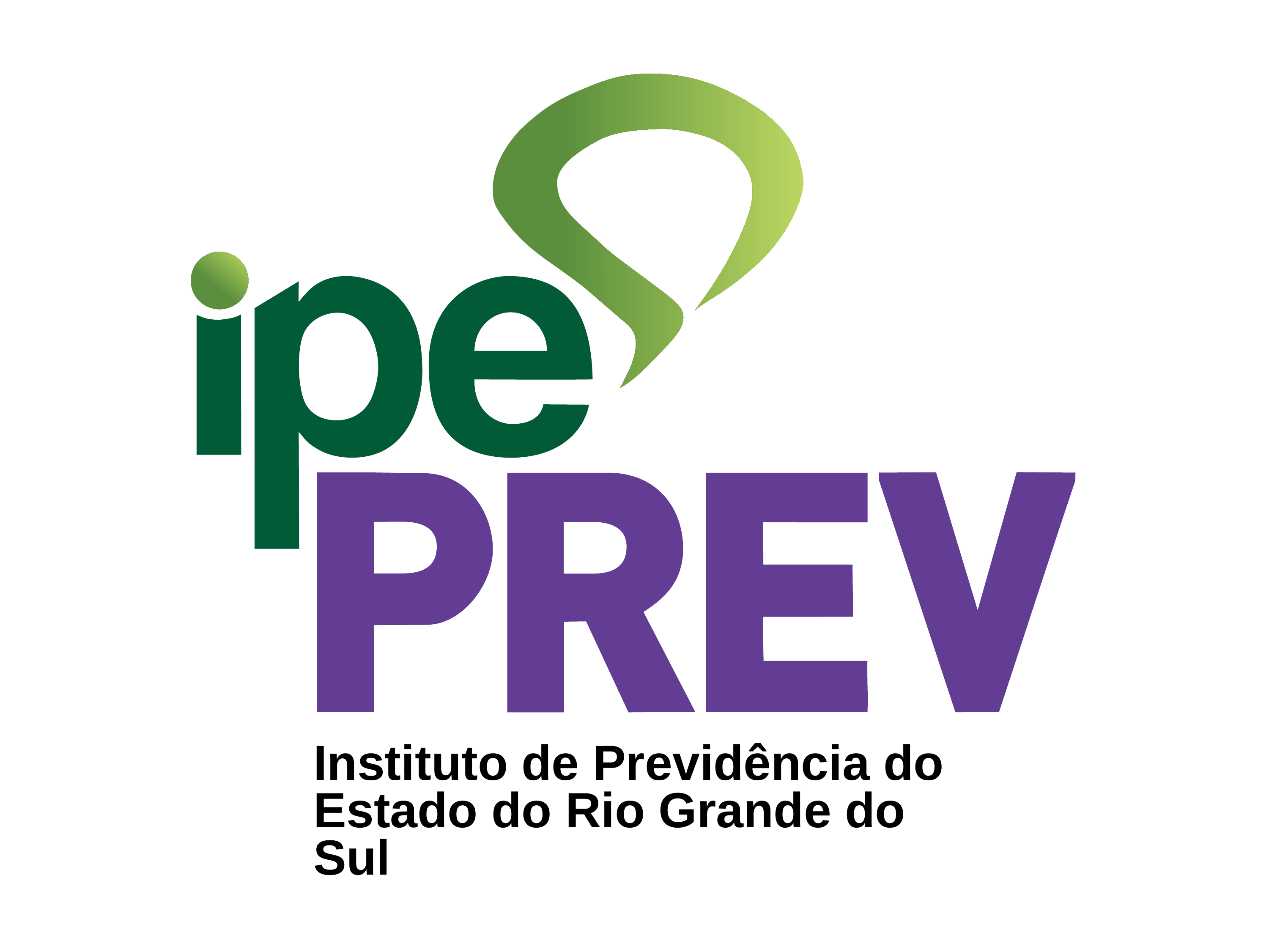

Instituto de Previdência do
Estado do Rio Grande do Sul